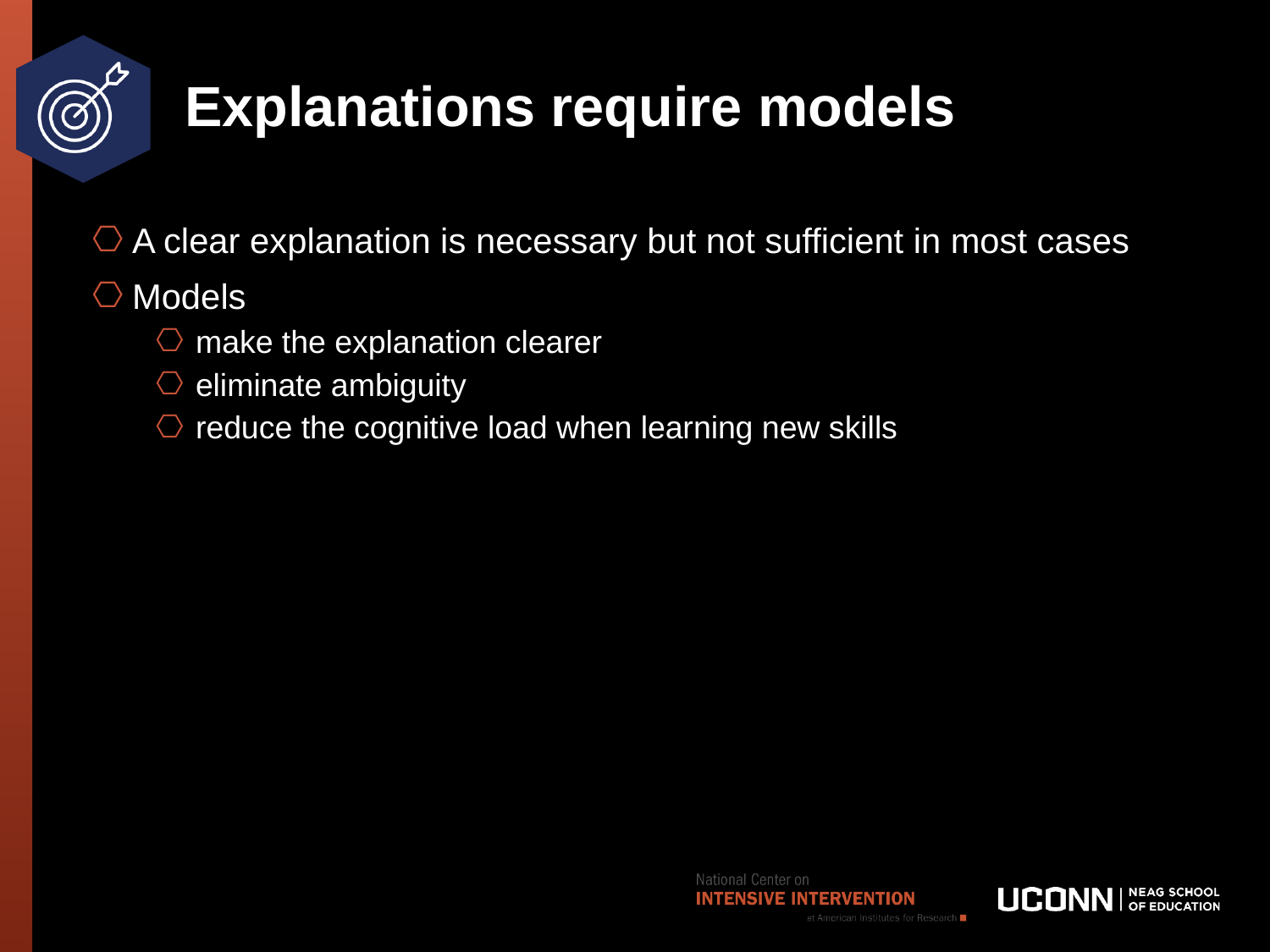

# Explanations require models
A clear explanation is necessary but not sufficient in most cases
Models
make the explanation clearer
eliminate ambiguity
reduce the cognitive load when learning new skills